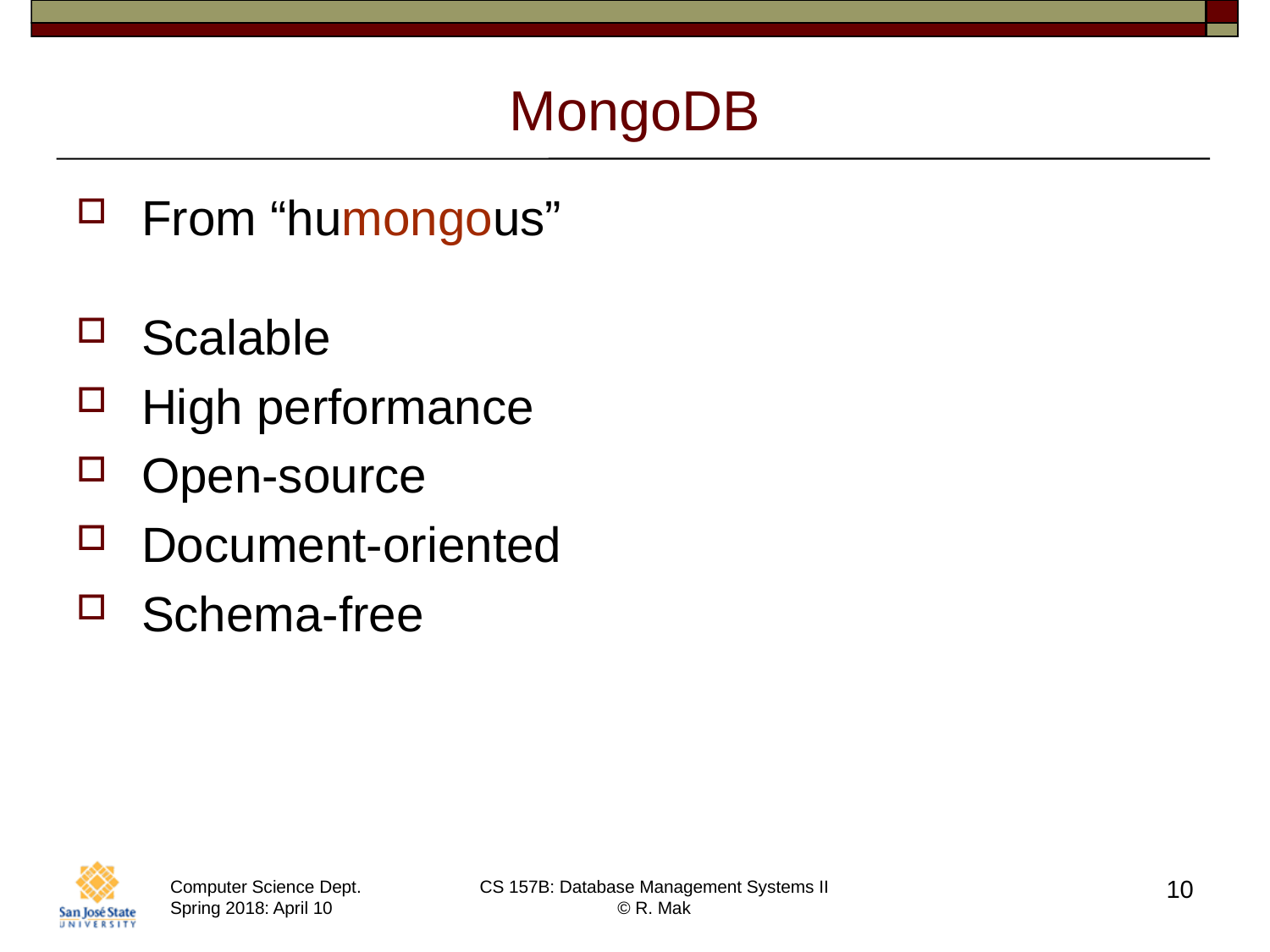

# MongoDB
From “humongous”

Scalable
High performance
Open-source
Document-oriented
Schema-free
10